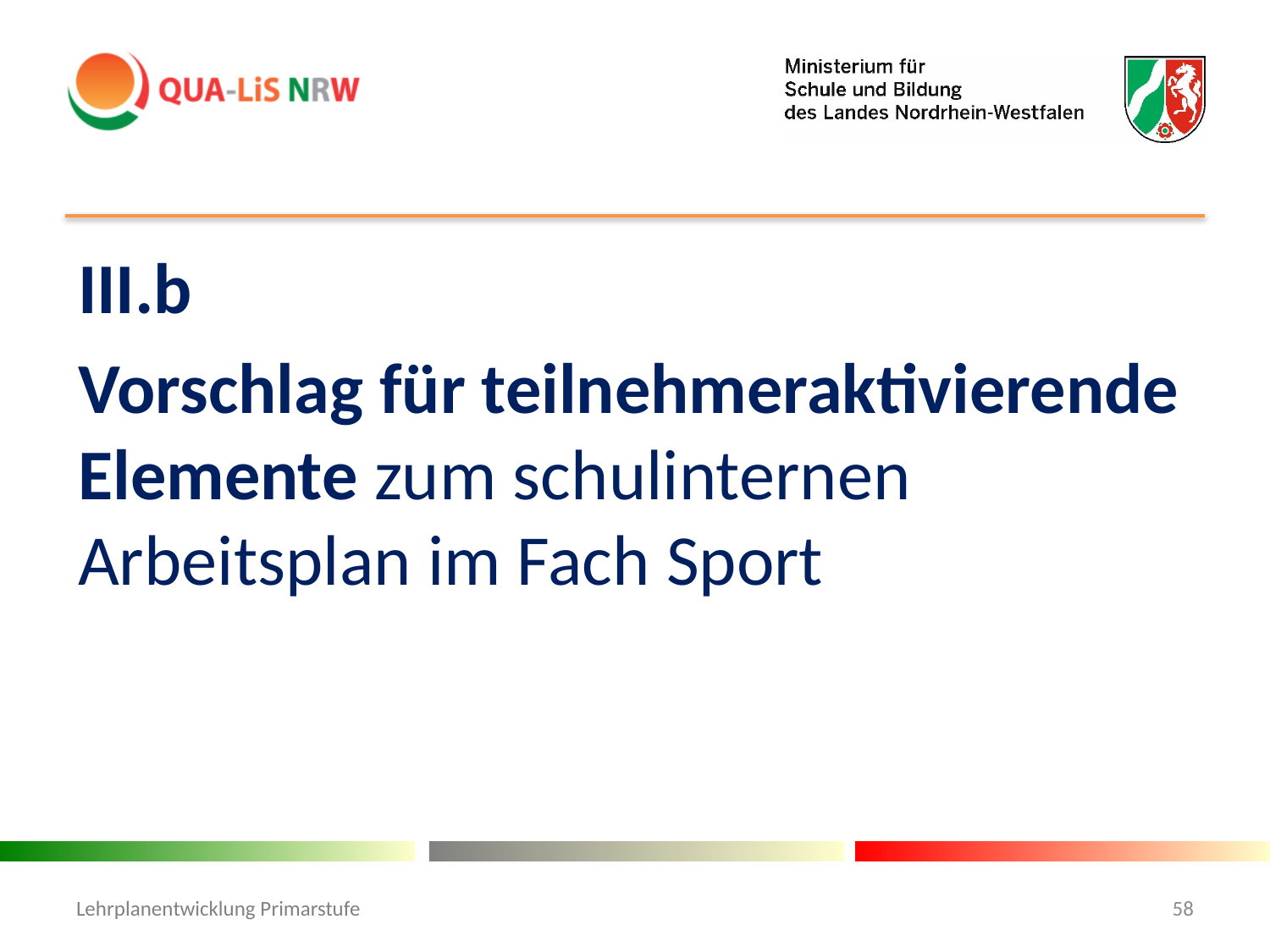

#
III.b
Vorschlag für teilnehmeraktivierende Elemente zum schulinternen Arbeitsplan im Fach Sport

Lehrplanentwicklung Primarstufe

58